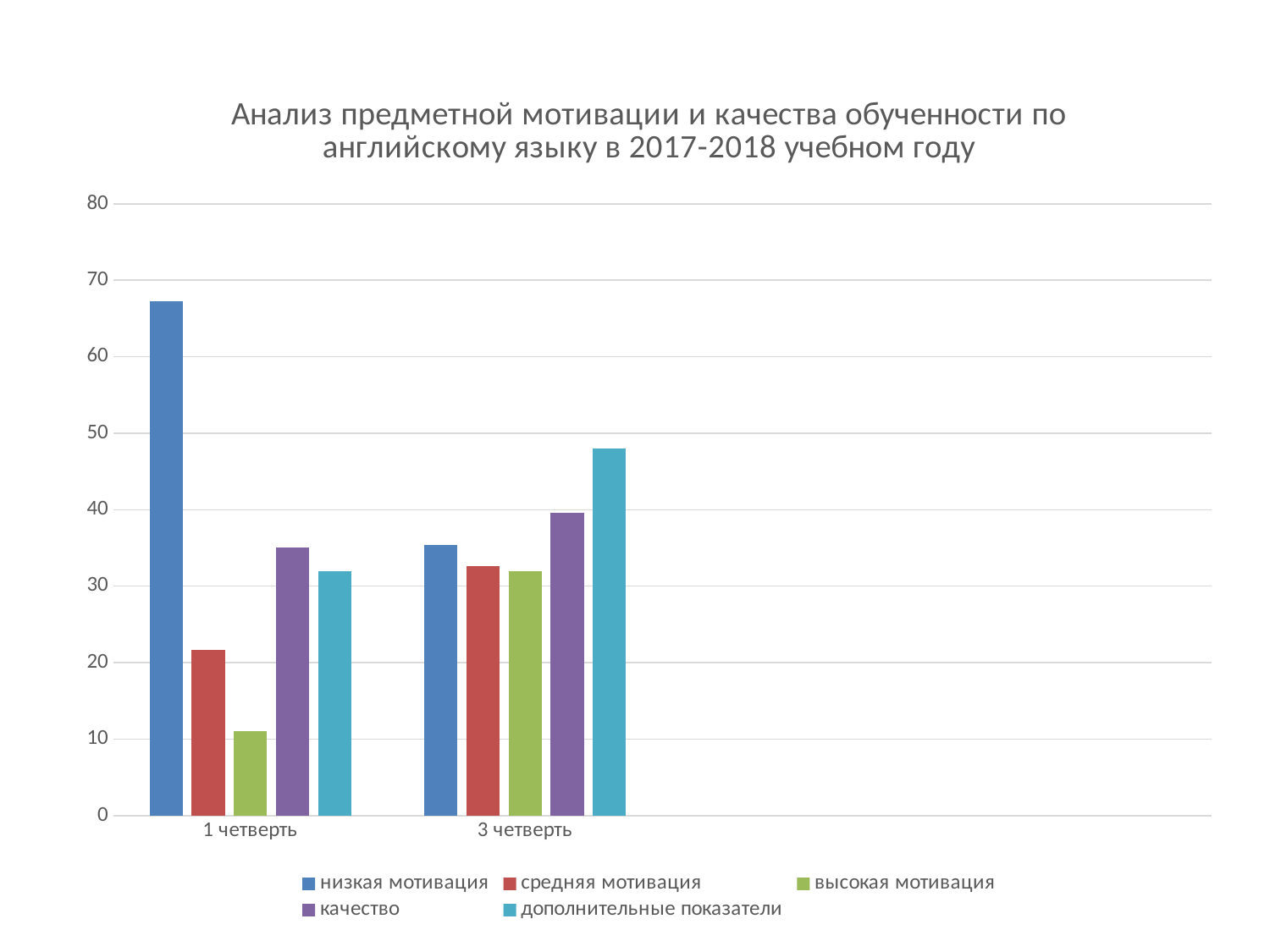

### Chart: Анализ предметной мотивации и качества обученности по английскому языку в 2017-2018 учебном году

| Category | низкая мотивация | средняя мотивация | высокая мотивация | качество | дополнительные показатели |
|---|---|---|---|---|---|
| 1 четверть | 67.3 | 21.7 | 11.0 | 35.0 | 32.0 |
| 3 четверть | 35.4 | 32.6 | 32.0 | 39.6 | 48.0 |